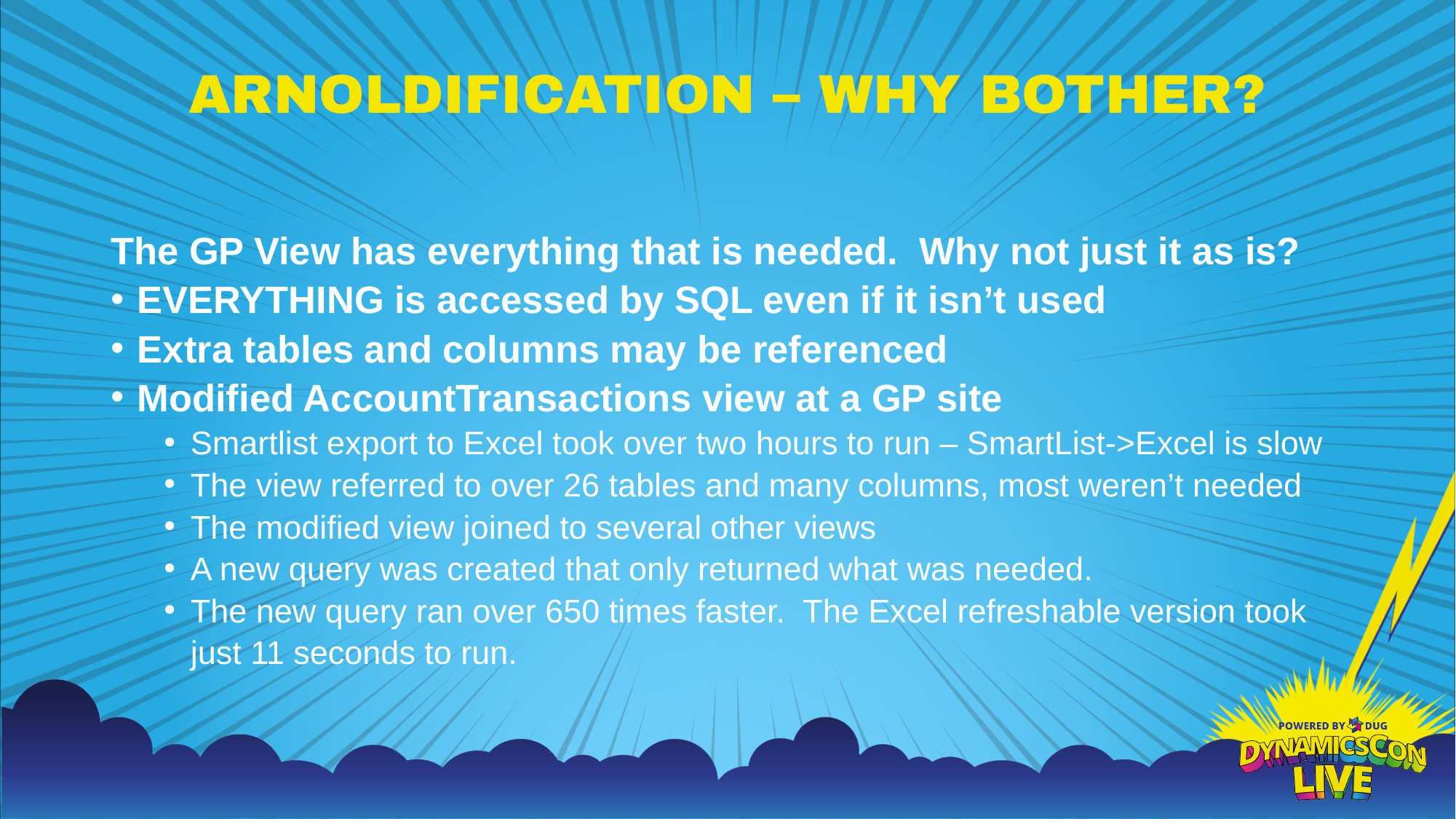

# ARNOLDIFICATION – WHY BOTHER?
The GP View has everything that is needed.  Why not just it as is?
EVERYTHING is accessed by SQL even if it isn’t used
Extra tables and columns may be referenced
Modified AccountTransactions view at a GP site
Smartlist export to Excel took over two hours to run – SmartList->Excel is slow
The view referred to over 26 tables and many columns, most weren’t needed
The modified view joined to several other views
A new query was created that only returned what was needed.
The new query ran over 650 times faster.  The Excel refreshable version took just 11 seconds to run.